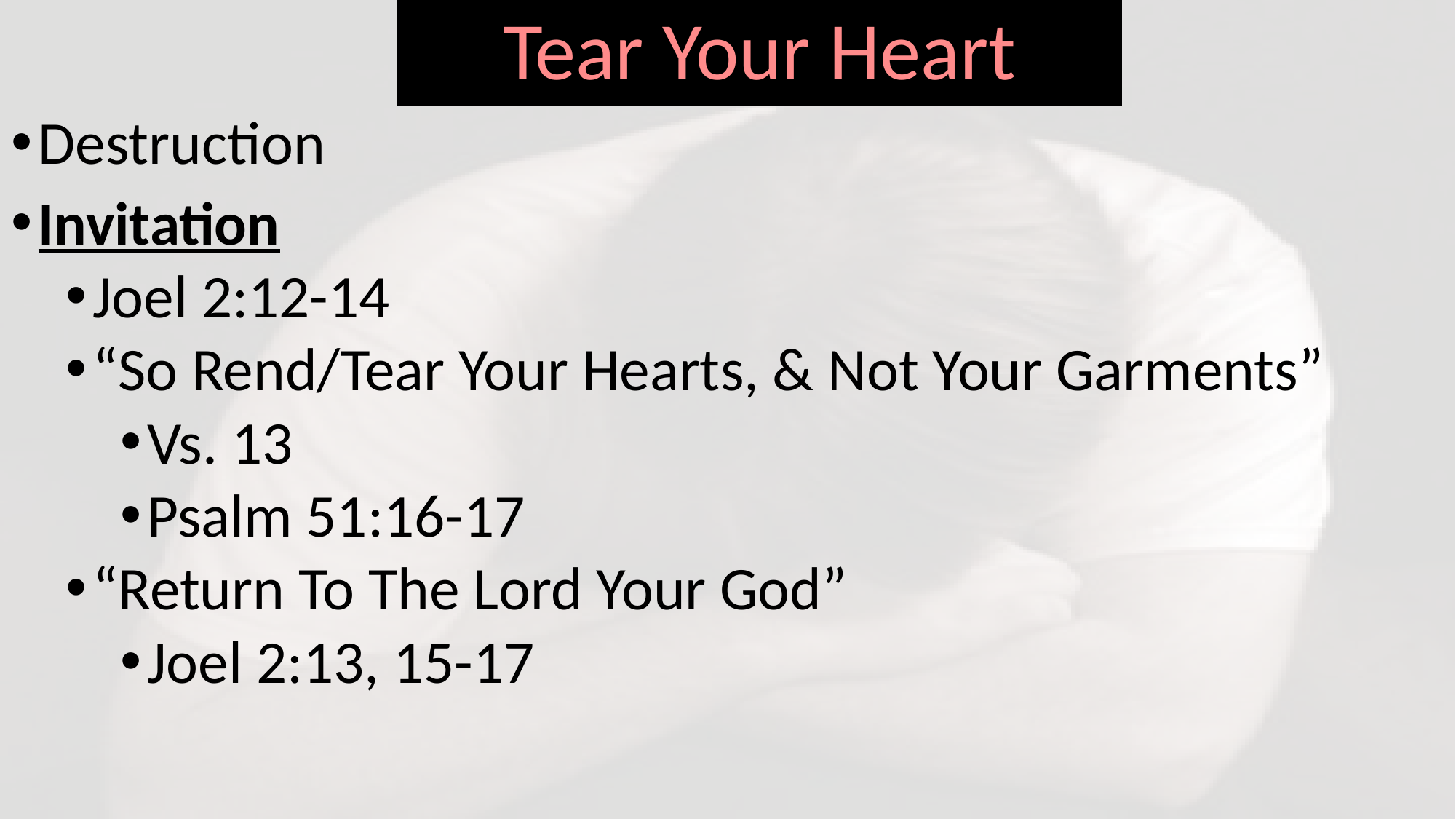

# Tear Your Heart
Destruction
Invitation
Joel 2:12-14
“So Rend/Tear Your Hearts, & Not Your Garments”
Vs. 13
Psalm 51:16-17
“Return To The Lord Your God”
Joel 2:13, 15-17